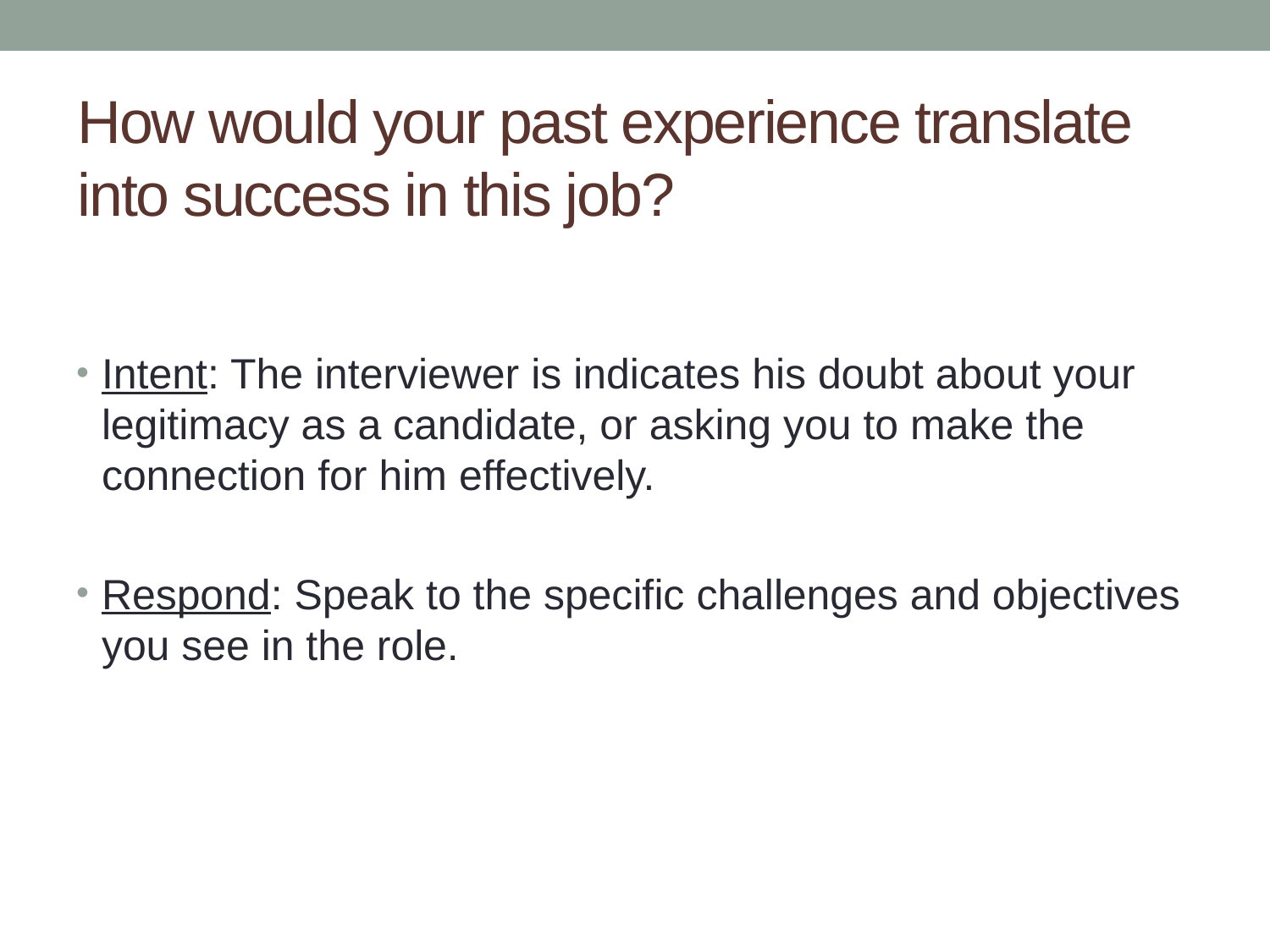

# How would your past experience translate into success in this job?

Intent: The interviewer is indicates his doubt about your legitimacy as a candidate, or asking you to make the connection for him effectively.

Respond: Speak to the specific challenges and objectives you see in the role.